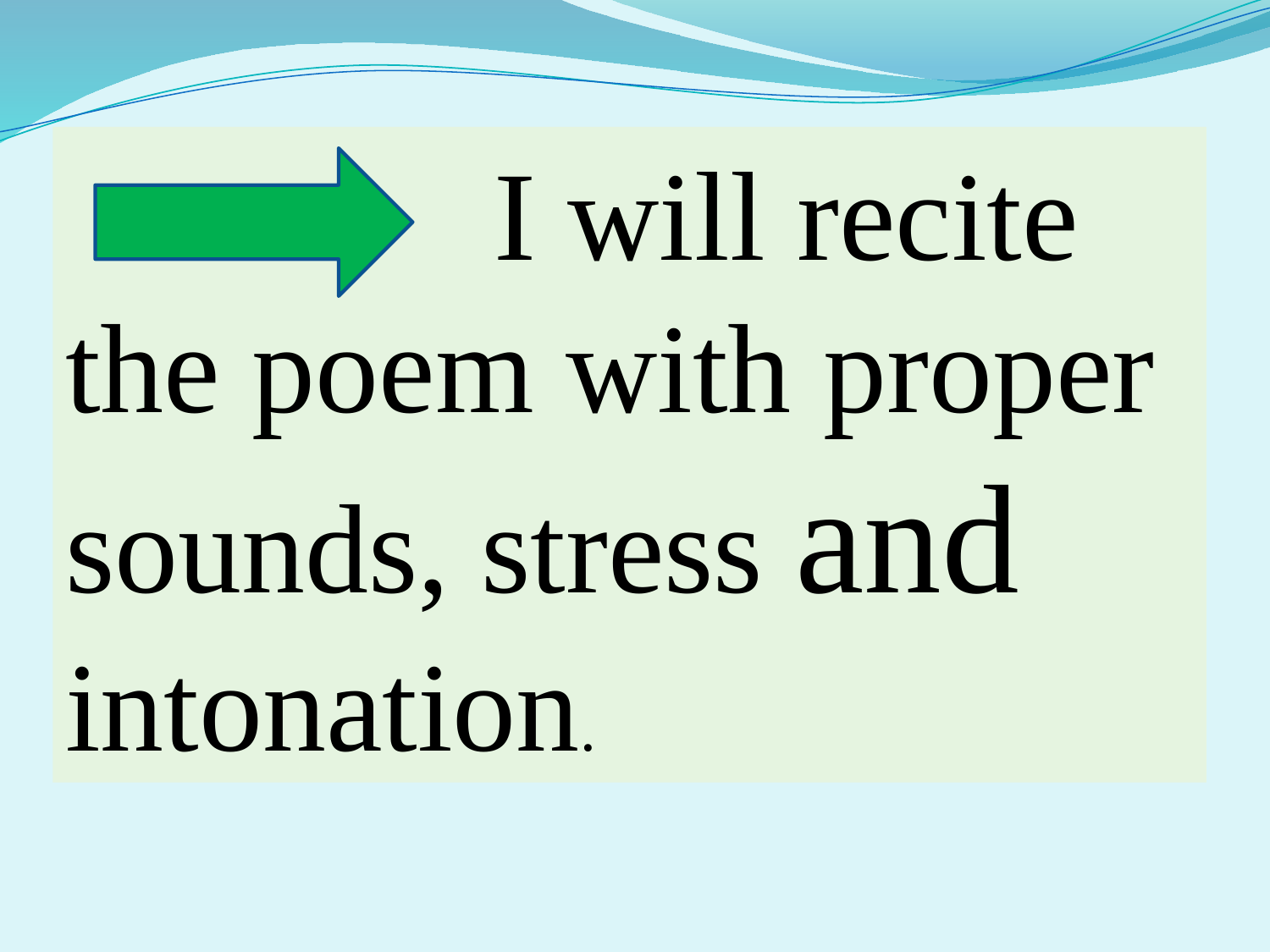

I will recite the poem with proper sounds, stress and intonation.